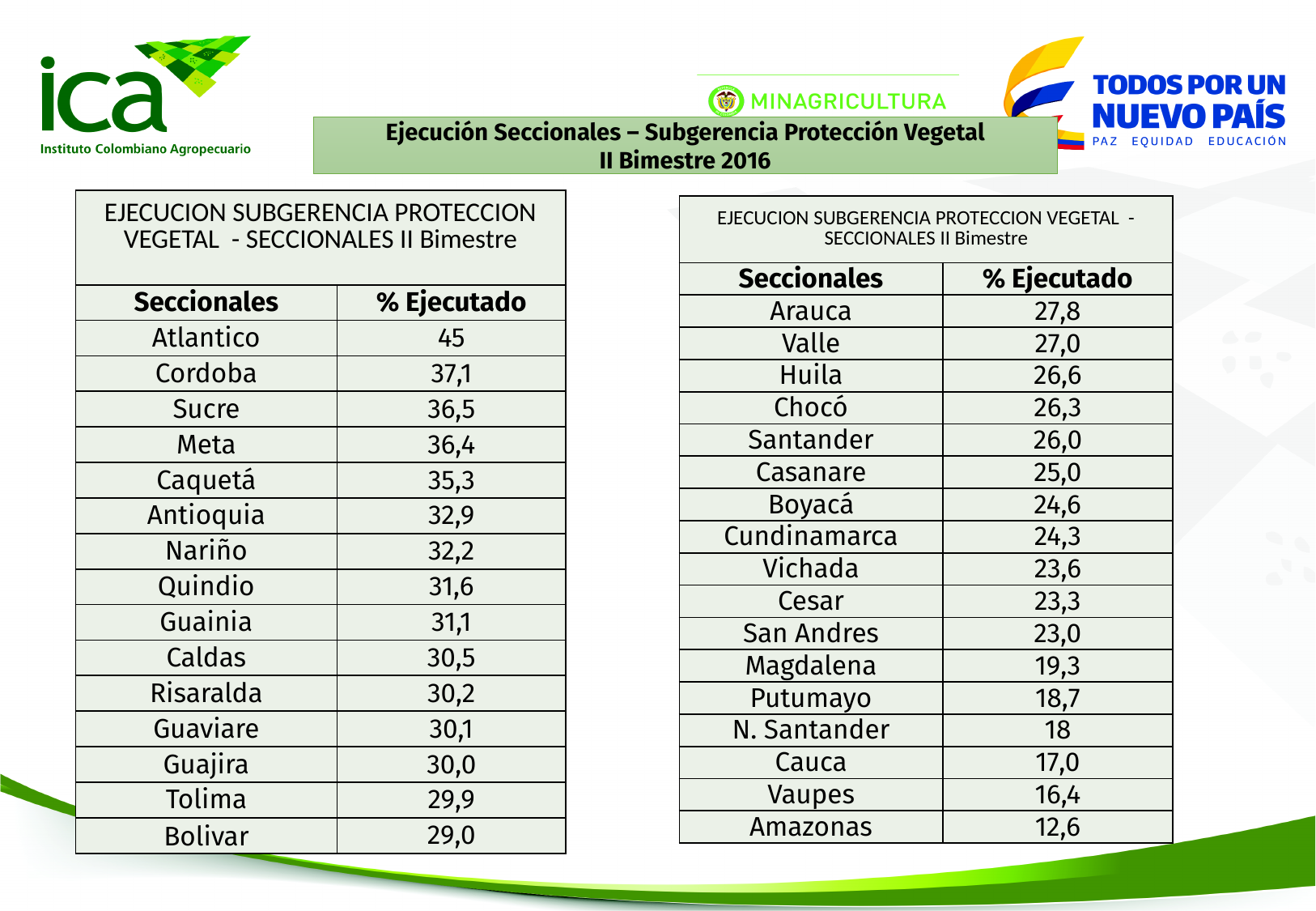

Ejecución Seccionales – Subgerencia Protección Vegetal
II Bimestre 2016
| EJECUCION SUBGERENCIA PROTECCION VEGETAL - SECCIONALES II Bimestre |  |
| --- | --- |
| Seccionales | % Ejecutado |
| Atlantico | 45 |
| Cordoba | 37,1 |
| Sucre | 36,5 |
| Meta | 36,4 |
| Caquetá | 35,3 |
| Antioquia | 32,9 |
| Nariño | 32,2 |
| Quindio | 31,6 |
| Guainia | 31,1 |
| Caldas | 30,5 |
| Risaralda | 30,2 |
| Guaviare | 30,1 |
| Guajira | 30,0 |
| Tolima | 29,9 |
| Bolivar | 29,0 |
| EJECUCION SUBGERENCIA PROTECCION VEGETAL - SECCIONALES II Bimestre |  |
| --- | --- |
| Seccionales | % Ejecutado |
| Arauca | 27,8 |
| Valle | 27,0 |
| Huila | 26,6 |
| Chocó | 26,3 |
| Santander | 26,0 |
| Casanare | 25,0 |
| Boyacá | 24,6 |
| Cundinamarca | 24,3 |
| Vichada | 23,6 |
| Cesar | 23,3 |
| San Andres | 23,0 |
| Magdalena | 19,3 |
| Putumayo | 18,7 |
| N. Santander | 18 |
| Cauca | 17,0 |
| Vaupes | 16,4 |
| Amazonas | 12,6 |